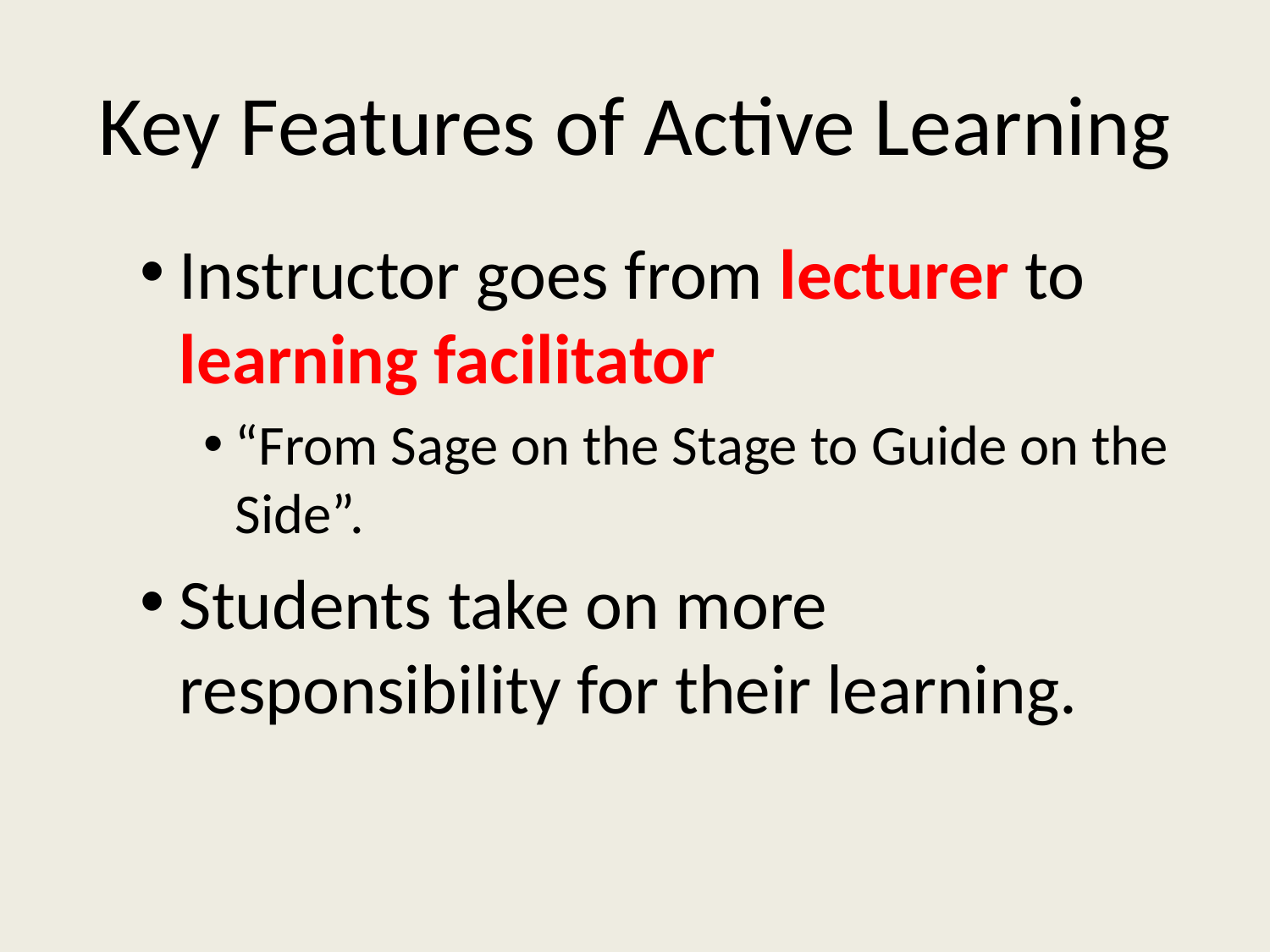

# Key Features of Active Learning
Instructor goes from lecturer to learning facilitator
“From Sage on the Stage to Guide on the Side”.
Students take on more responsibility for their learning.